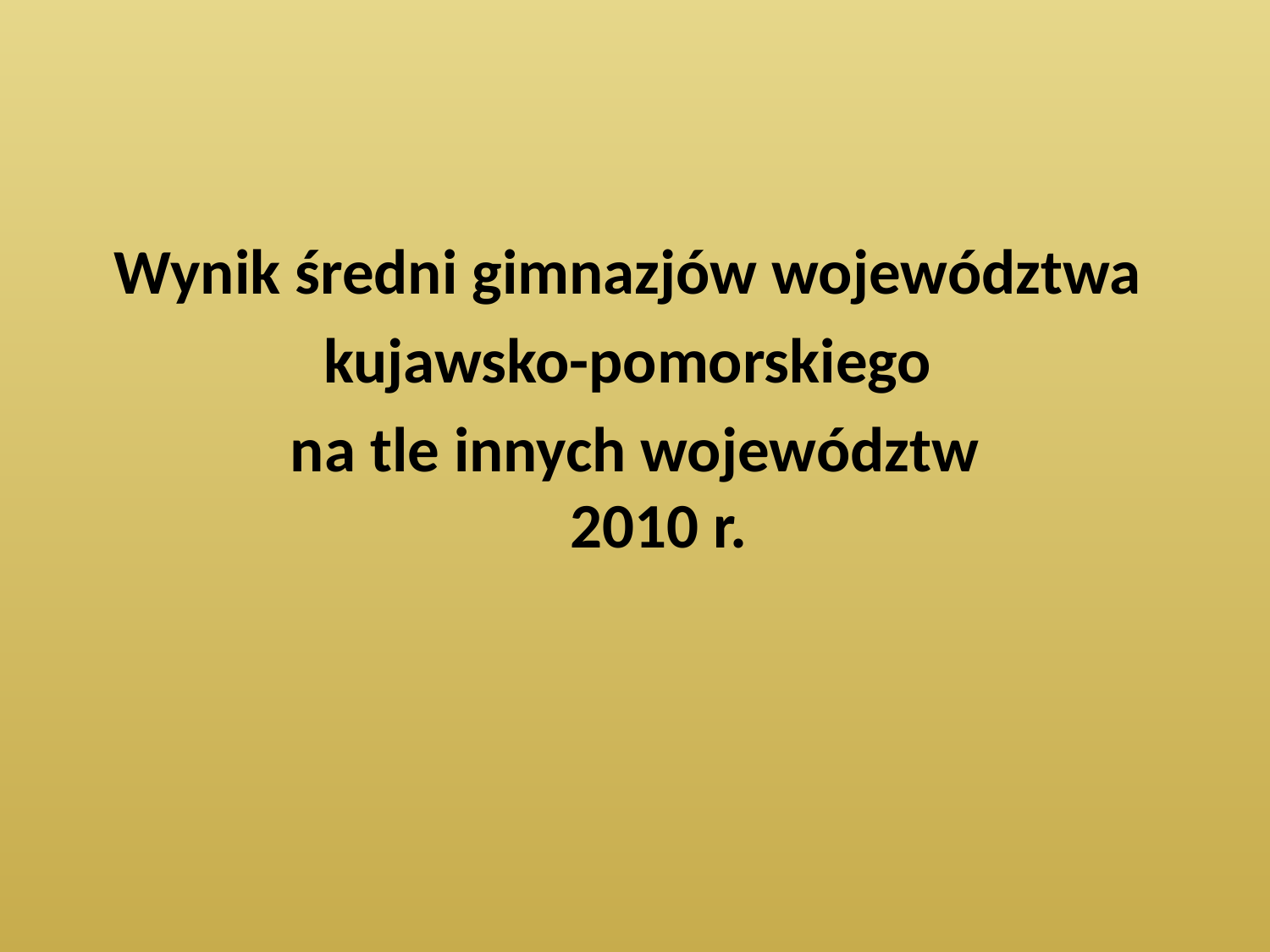

Wynik średni gimnazjów województwa
kujawsko-pomorskiego
na tle innych województw
2010 r.